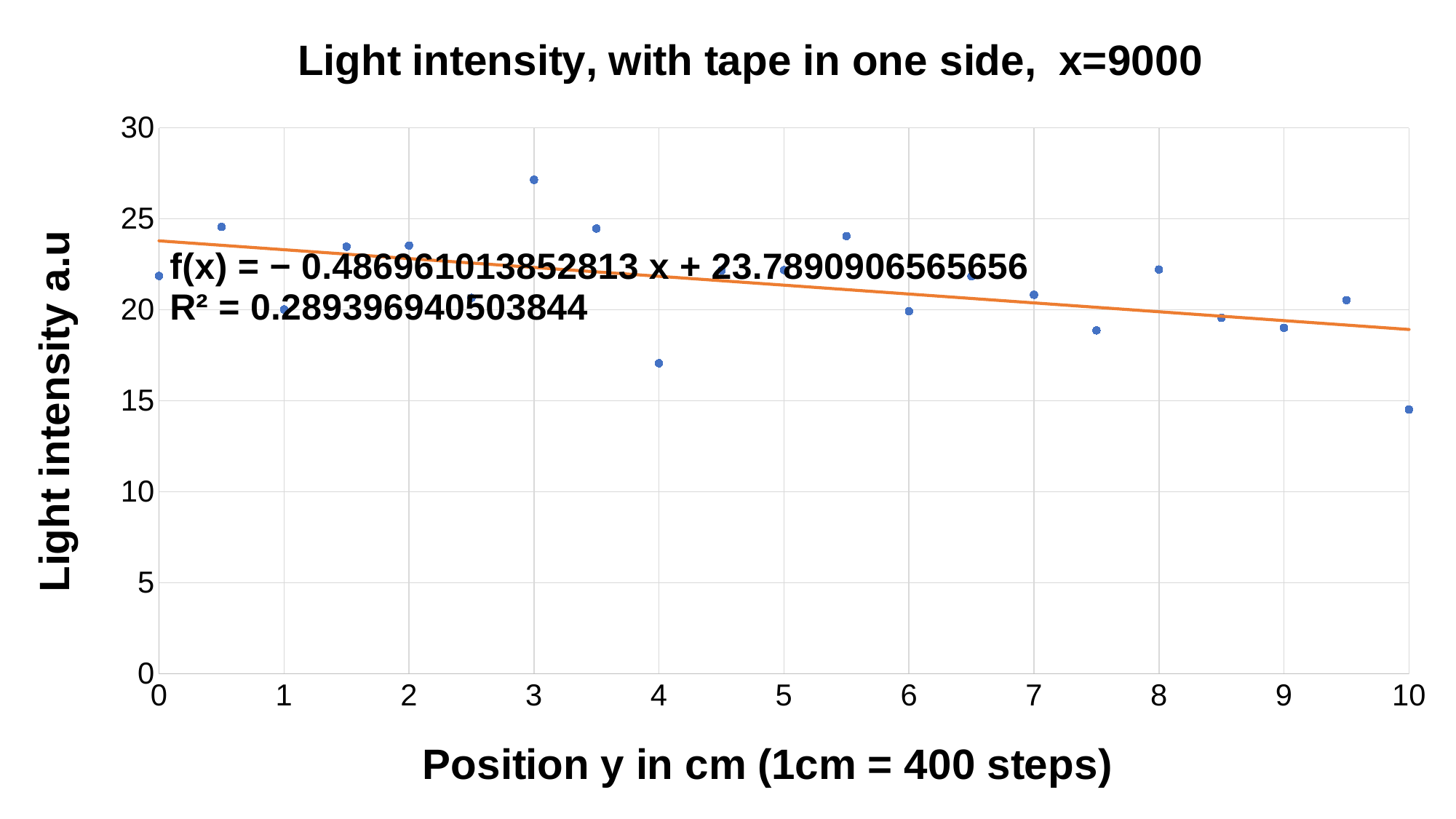

### Chart: Light intensity, with tape in one side,  x=9000

| Category |  |
|---|---|